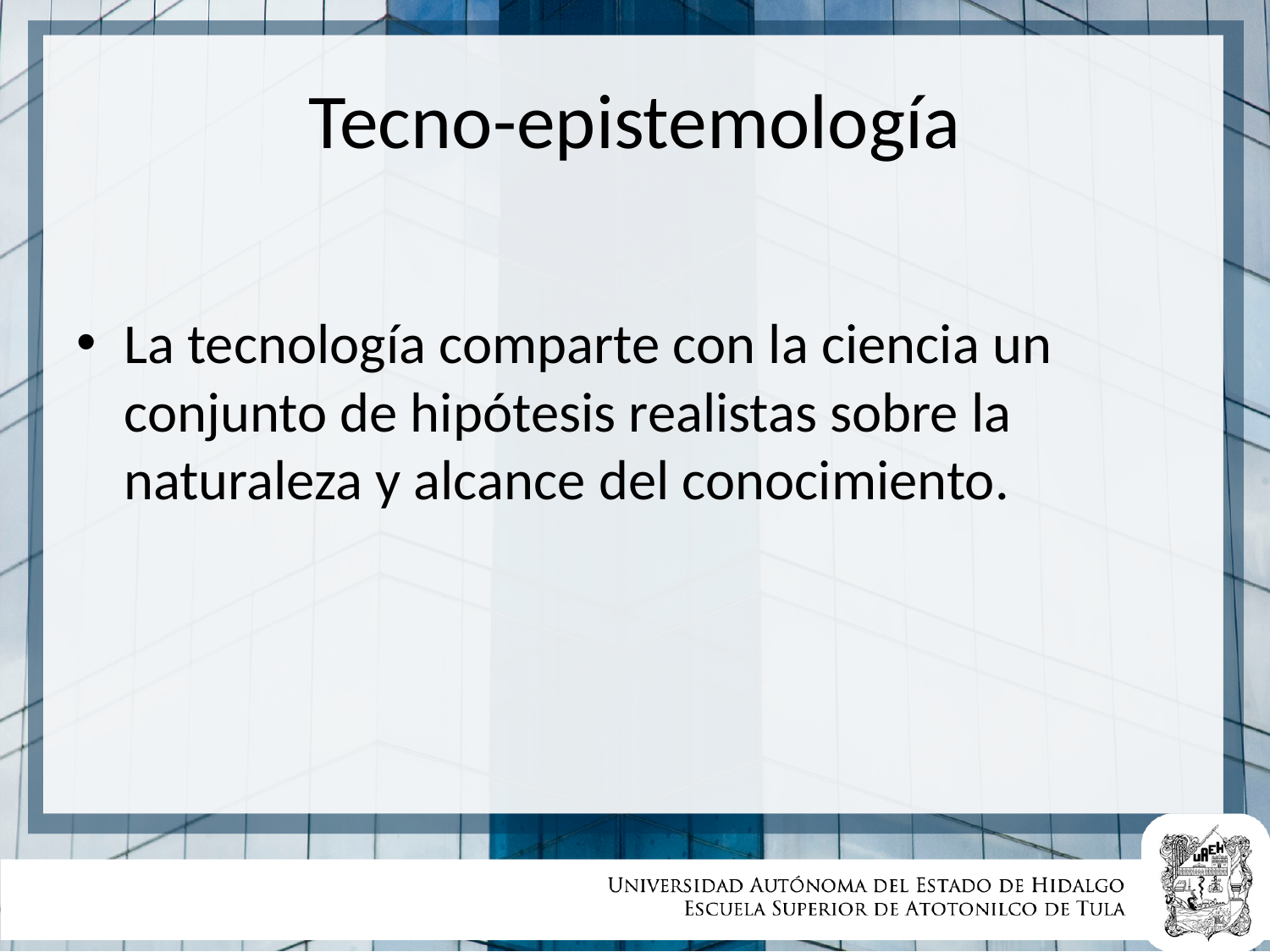

# Tecno-epistemología

La tecnología comparte con la ciencia un conjunto de hipótesis realistas sobre la naturaleza y alcance del conocimiento.